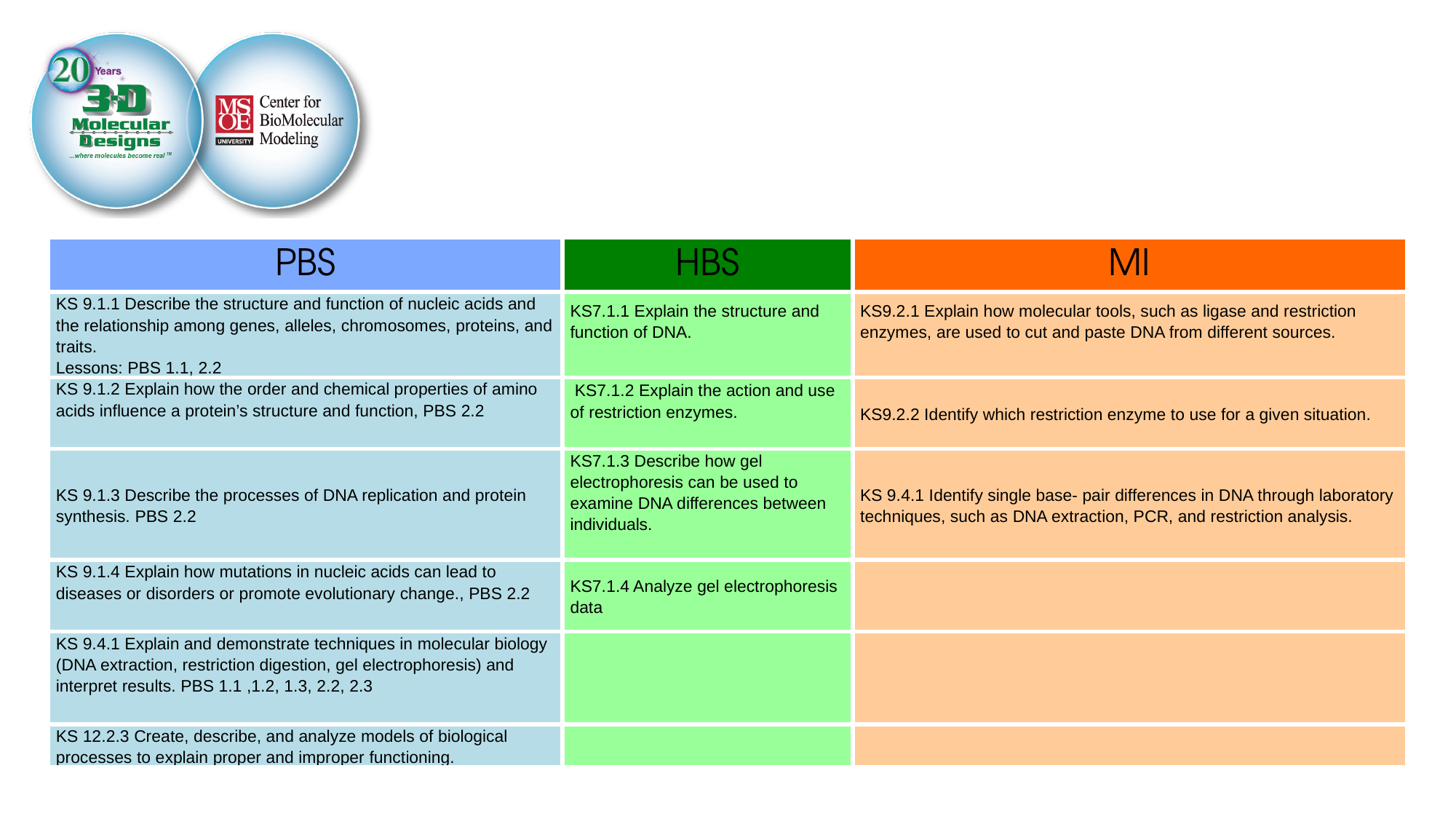

| PBS | HBS | MI |
| --- | --- | --- |
| KS 9.1.1 Describe the structure and function of nucleic acids and the relationship among genes, alleles, chromosomes, proteins, and traits. Lessons: PBS 1.1, 2.2 | KS7.1.1 Explain the structure and function of DNA. | KS9.2.1 Explain how molecular tools, such as ligase and restriction enzymes, are used to cut and paste DNA from different sources. |
| KS 9.1.2 Explain how the order and chemical properties of amino acids influence a protein’s structure and function, PBS 2.2 | KS7.1.2 Explain the action and use of restriction enzymes. | KS9.2.2 Identify which restriction enzyme to use for a given situation. |
| KS 9.1.3 Describe the processes of DNA replication and protein synthesis. PBS 2.2 | KS7.1.3 Describe how gel electrophoresis can be used to examine DNA differences between individuals. | KS 9.4.1 Identify single base- pair differences in DNA through laboratory techniques, such as DNA extraction, PCR, and restriction analysis. |
| KS 9.1.4 Explain how mutations in nucleic acids can lead to diseases or disorders or promote evolutionary change., PBS 2.2 | KS7.1.4 Analyze gel electrophoresis data |  |
| KS 9.4.1 Explain and demonstrate techniques in molecular biology (DNA extraction, restriction digestion, gel electrophoresis) and interpret results. PBS 1.1 ,1.2, 1.3, 2.2, 2.3 |  |  |
| KS 12.2.3 Create, describe, and analyze models of biological processes to explain proper and improper functioning. |  |  |